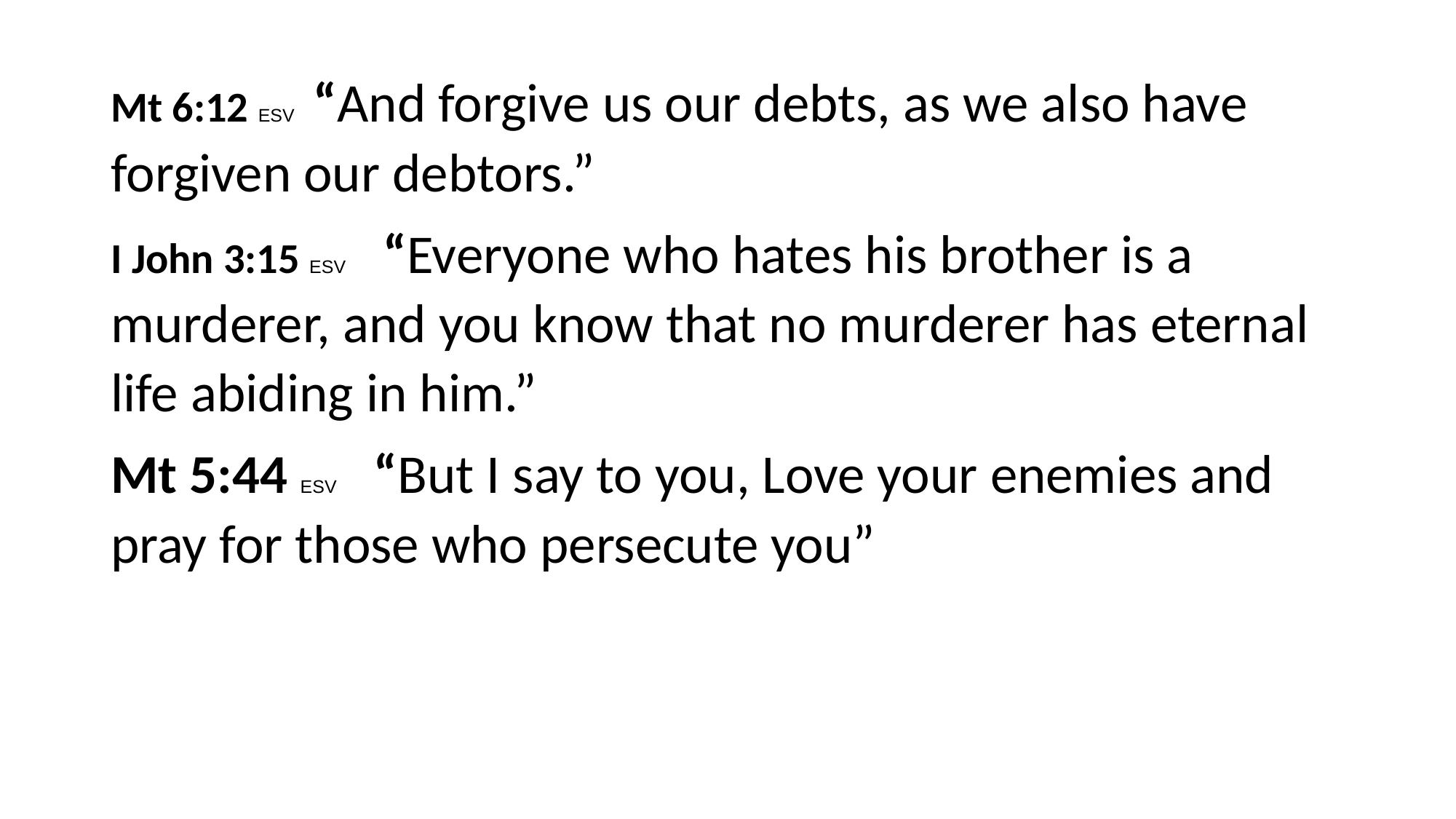

#
Mt 6:12 ESV   “And forgive us our debts, as we also have forgiven our debtors.”
I John 3:15 ESV   “Everyone who hates his brother is a murderer, and you know that no murderer has eternal life abiding in him.”
Mt 5:44 ESV   “But I say to you, Love your enemies and pray for those who persecute you”